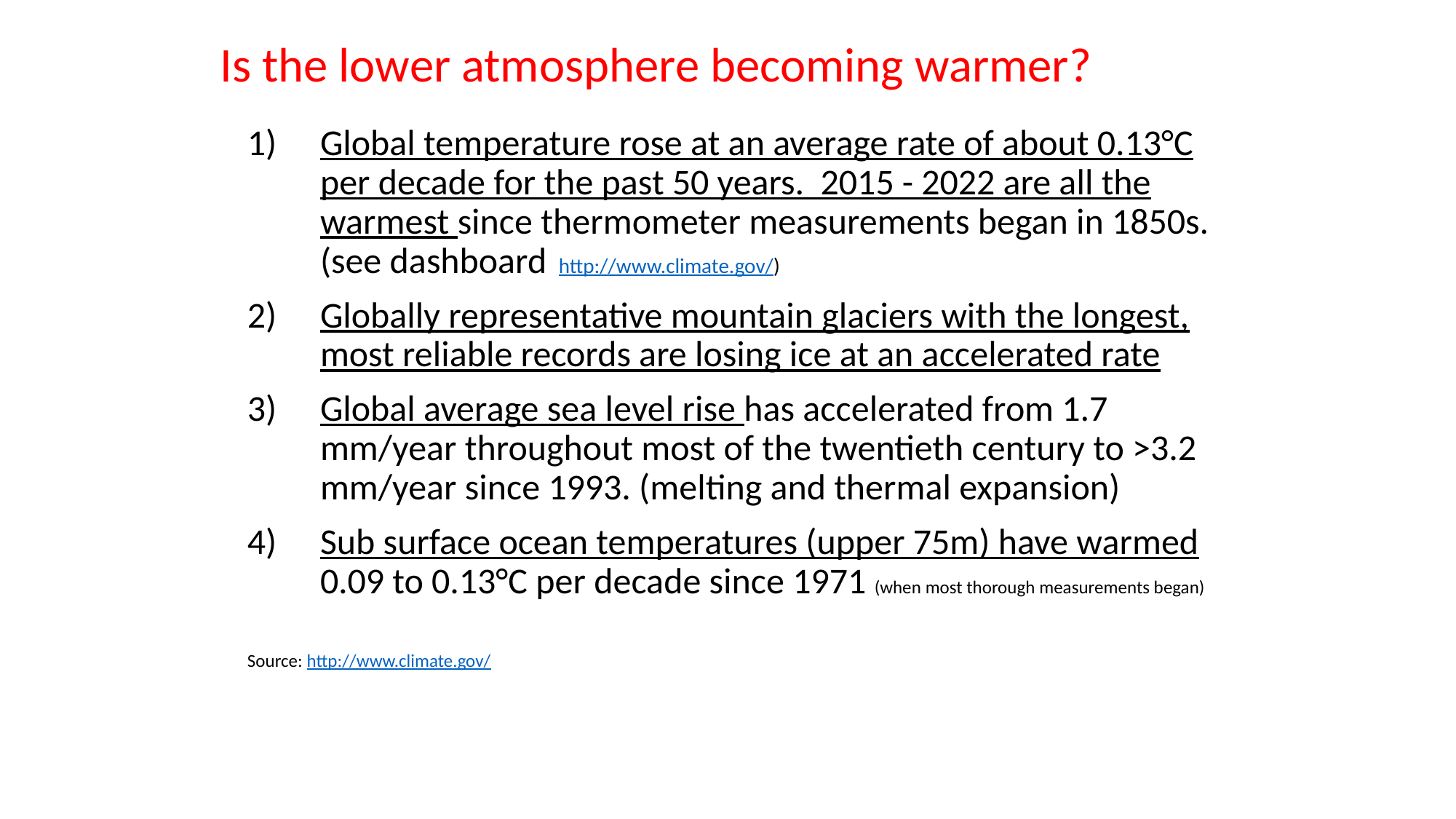

# Is the lower atmosphere becoming warmer?
Global temperature rose at an average rate of about 0.13°C per decade for the past 50 years.  2015 - 2022 are all the warmest since thermometer measurements began in 1850s. (see dashboard  http://www.climate.gov/)
Globally representative mountain glaciers with the longest, most reliable records are losing ice at an accelerated rate
Global average sea level rise has accelerated from 1.7 mm/year throughout most of the twentieth century to >3.2 mm/year since 1993. (melting and thermal expansion)
Sub surface ocean temperatures (upper 75m) have warmed 0.09 to 0.13°C per decade since 1971 (when most thorough measurements began)

Source: http://www.climate.gov/